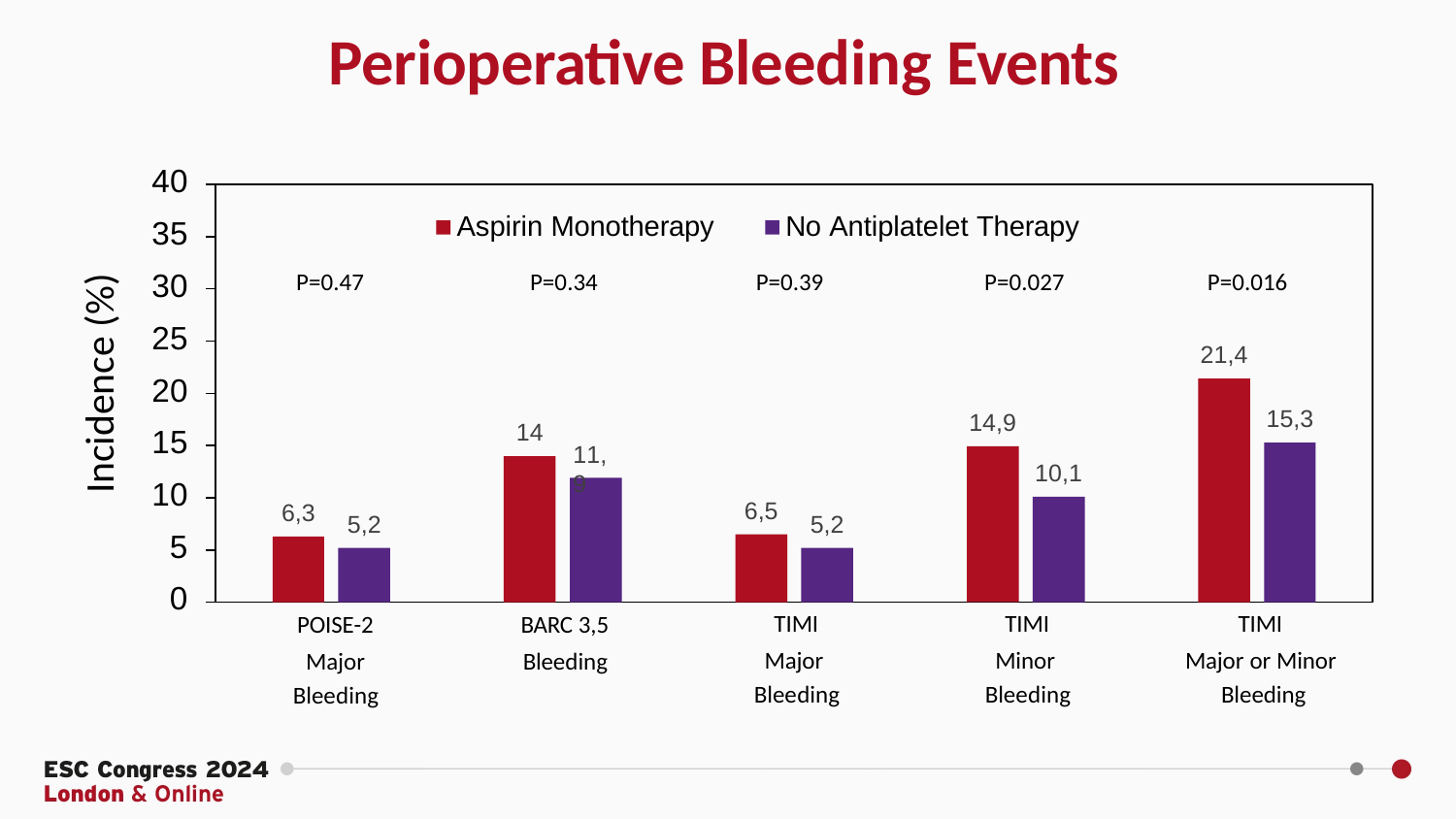

# Perioperative Bleeding Events
40
35
30
25
20
15
10
5
0

Aspirin Monotherapy
P=0.34
No Antiplatelet Therapy
P=0.39	P=0.027

P=0.47
P=0.016
Incidence (%)

21,4

15,3
14,9
14
11,9

10,1

6,5
6,3

5,2
5,2

TIMI
Major  Bleeding
TIMI
Minor  Bleeding
TIMI
Major or Minor  Bleeding
POISE-2
Major  Bleeding
BARC 3,5
Bleeding